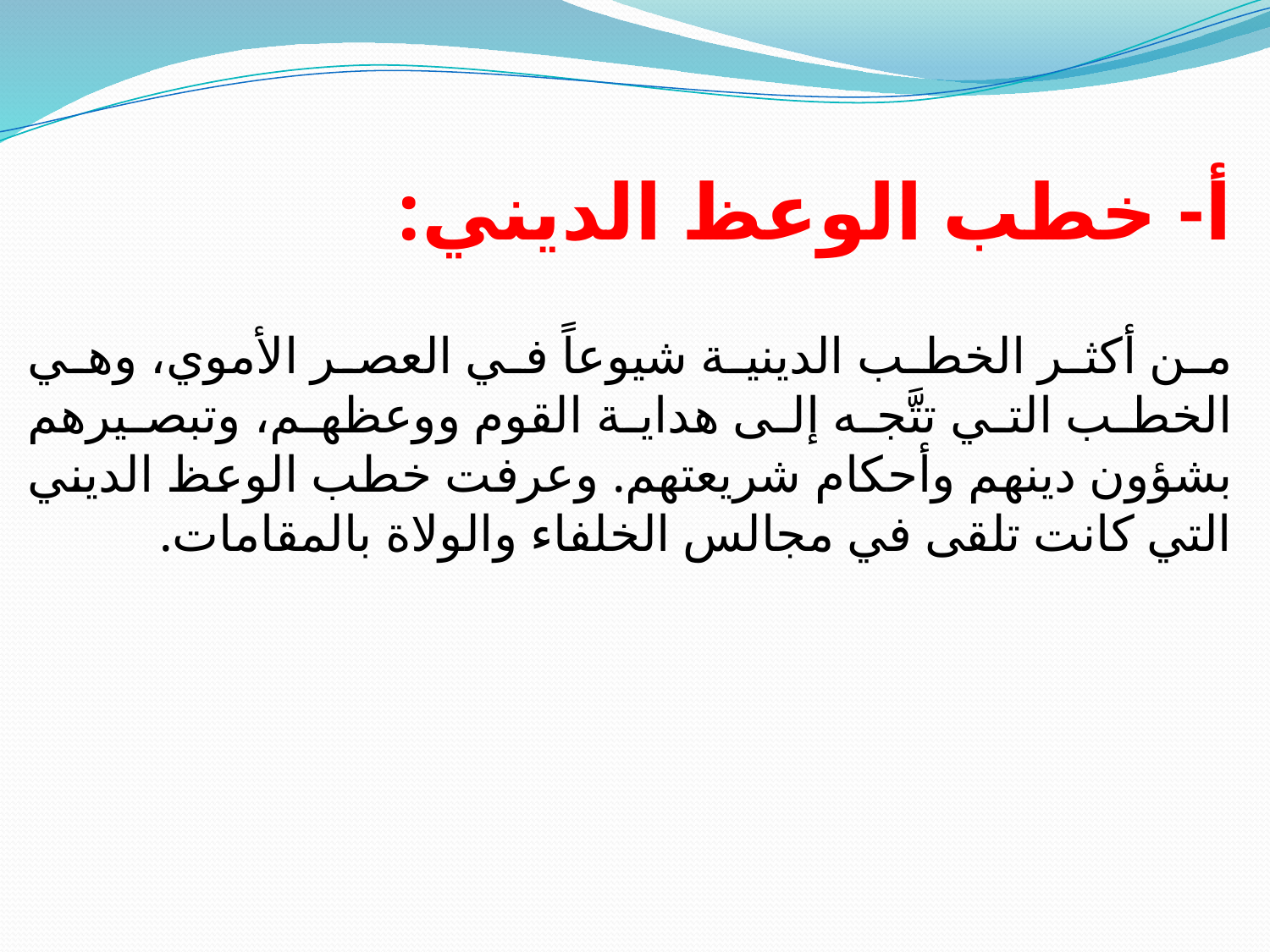

#
أ- خطب الوعظ الديني:

من أكثر الخطب الدينية شيوعاً في العصر الأموي، وهي الخطب التي تتَّجه إلى هداية القوم ووعظهم، وتبصيرهم بشؤون دينهم وأحكام شريعتهم. وعرفت خطب الوعظ الديني التي كانت تلقى في مجالس الخلفاء والولاة بالمقامات.